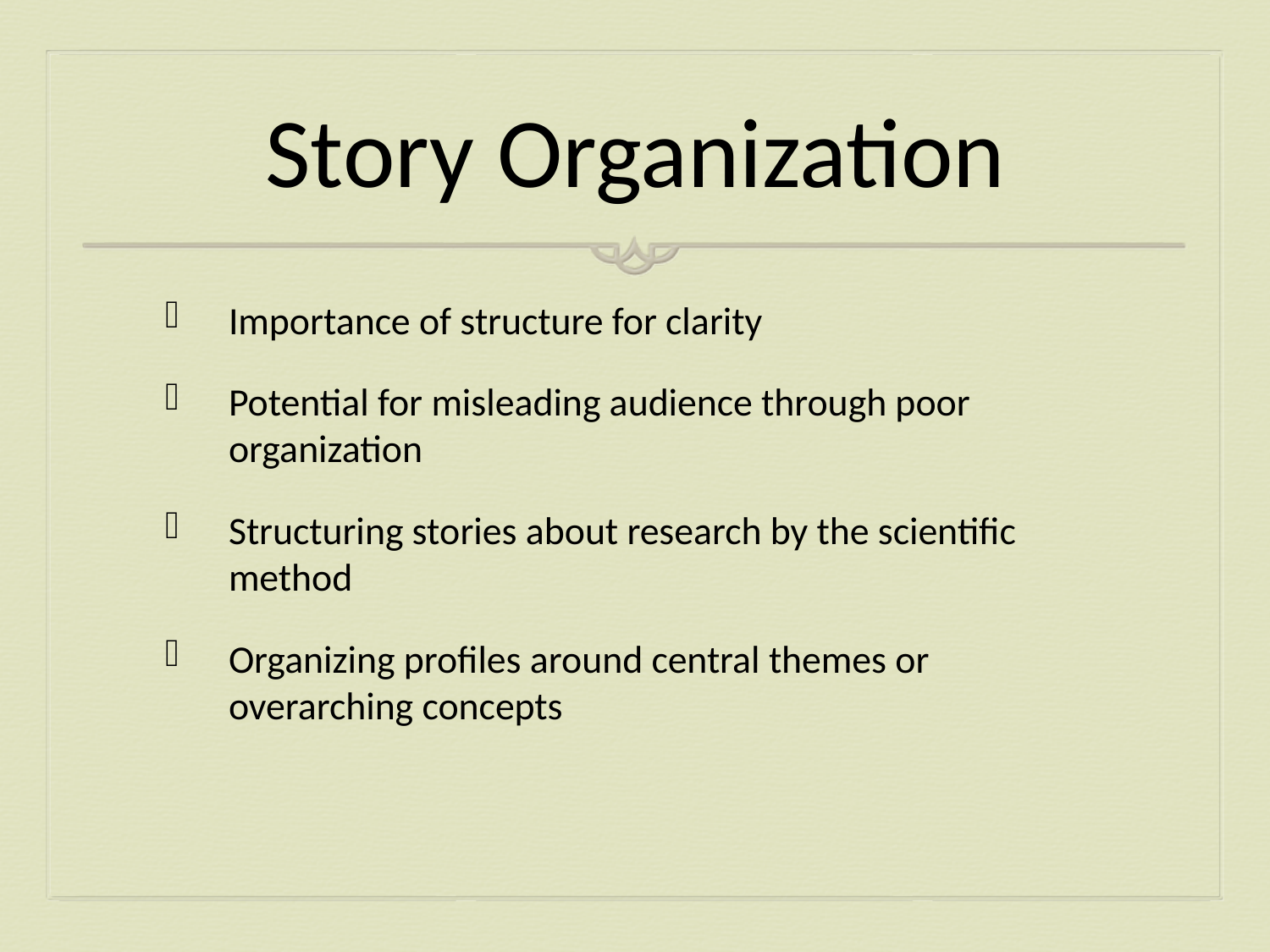

# Story Organization
Importance of structure for clarity
Potential for misleading audience through poor organization
Structuring stories about research by the scientific method
Organizing profiles around central themes or overarching concepts